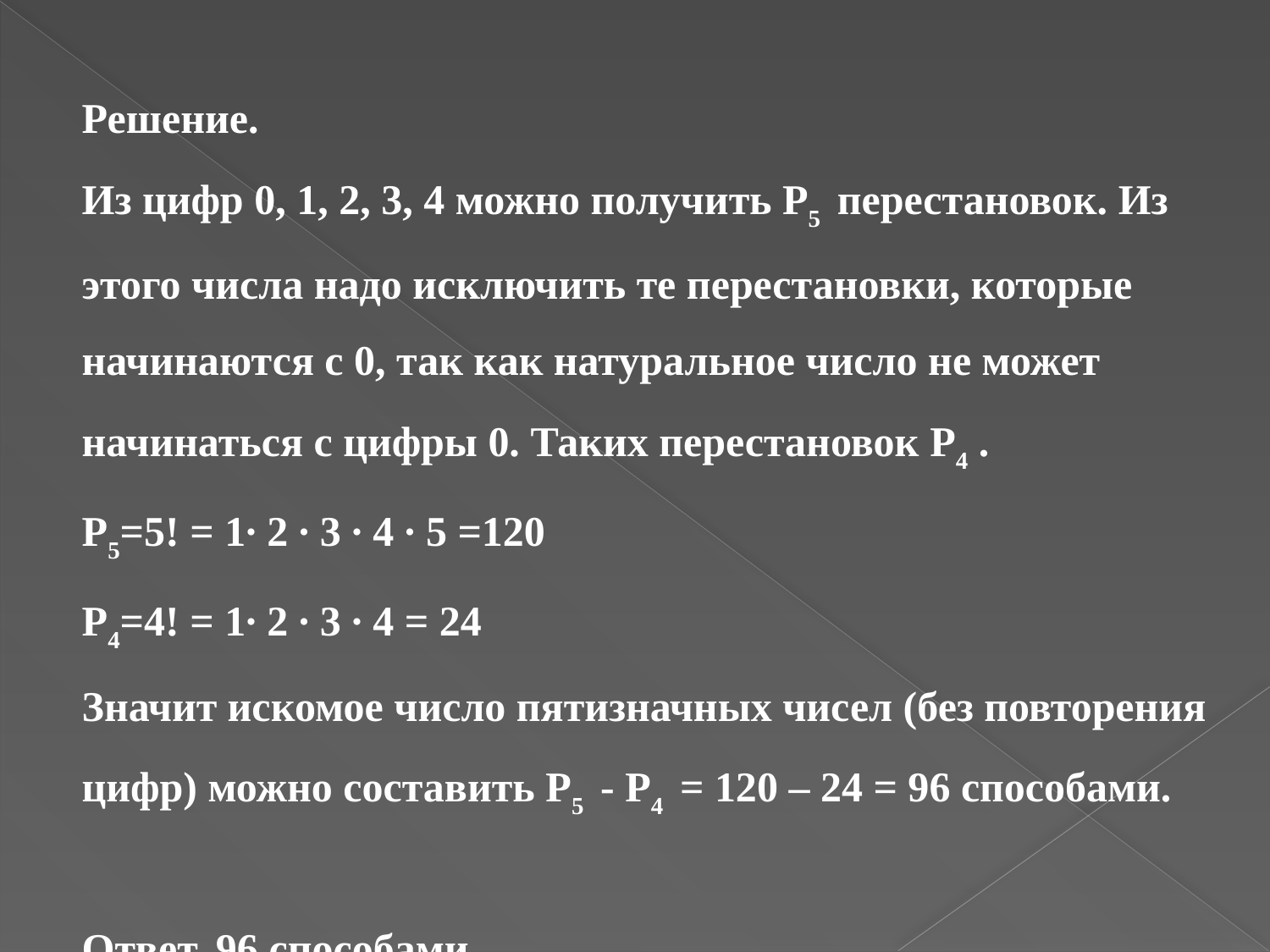

Решение.
Из цифр 0, 1, 2, 3, 4 можно получить P5  перестановок. Из этого числа надо исключить те перестановки, которые начинаются с 0, так как натуральное число не может начинаться с цифры 0. Таких перестановок P4 .
P5=5! = 1∙ 2 ∙ 3 ∙ 4 ∙ 5 =120
P4=4! = 1∙ 2 ∙ 3 ∙ 4 = 24
Значит искомое число пятизначных чисел (без повторения цифр) можно составить P5  - P4  = 120 – 24 = 96 способами.

Ответ. 96 способами.